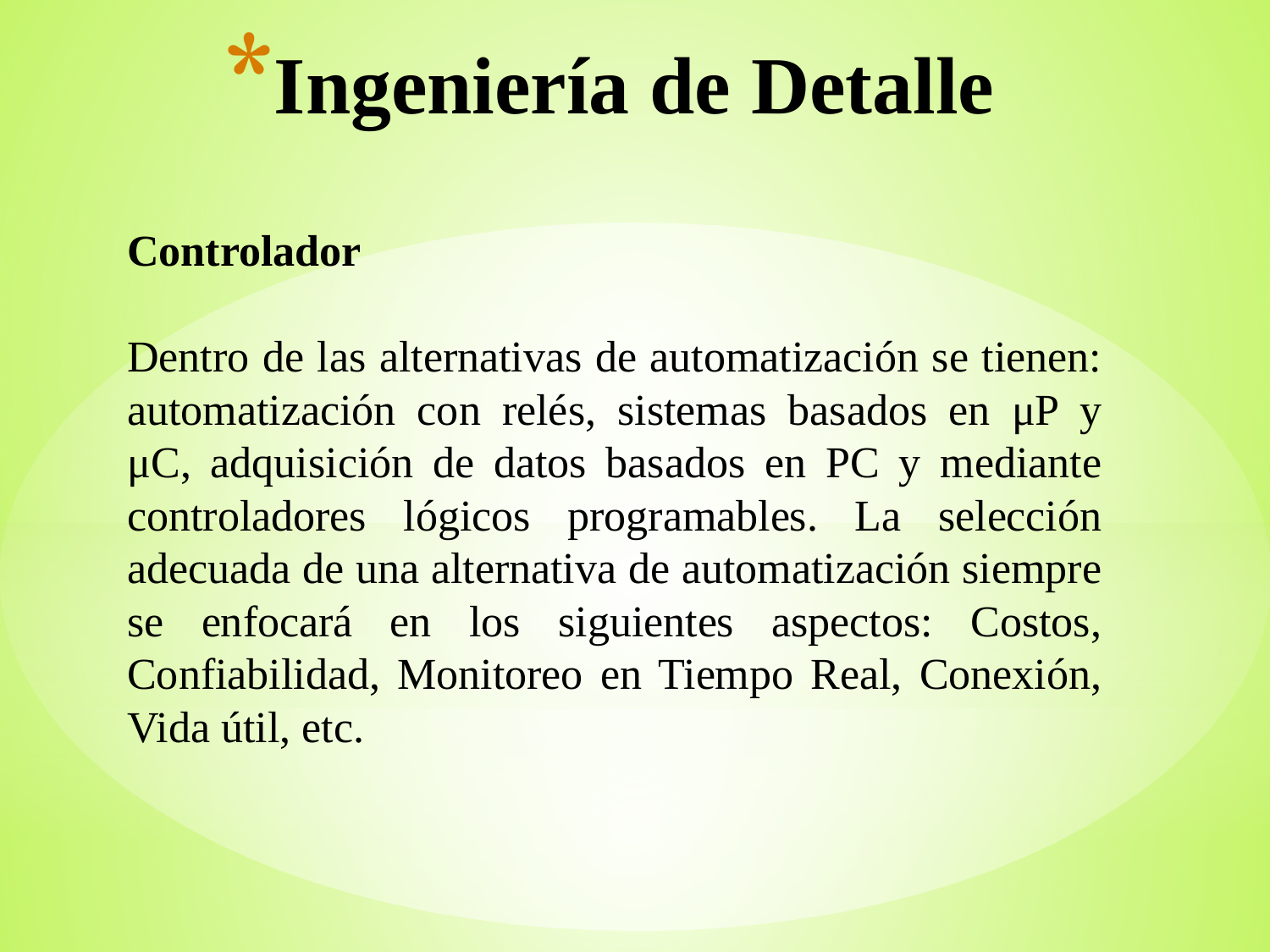

# Ingeniería de Detalle
Controlador

Dentro de las alternativas de automatización se tienen: automatización con relés, sistemas basados en μP y μC, adquisición de datos basados en PC y mediante controladores lógicos programables. La selección adecuada de una alternativa de automatización siempre se enfocará en los siguientes aspectos: Costos, Confiabilidad, Monitoreo en Tiempo Real, Conexión, Vida útil, etc.